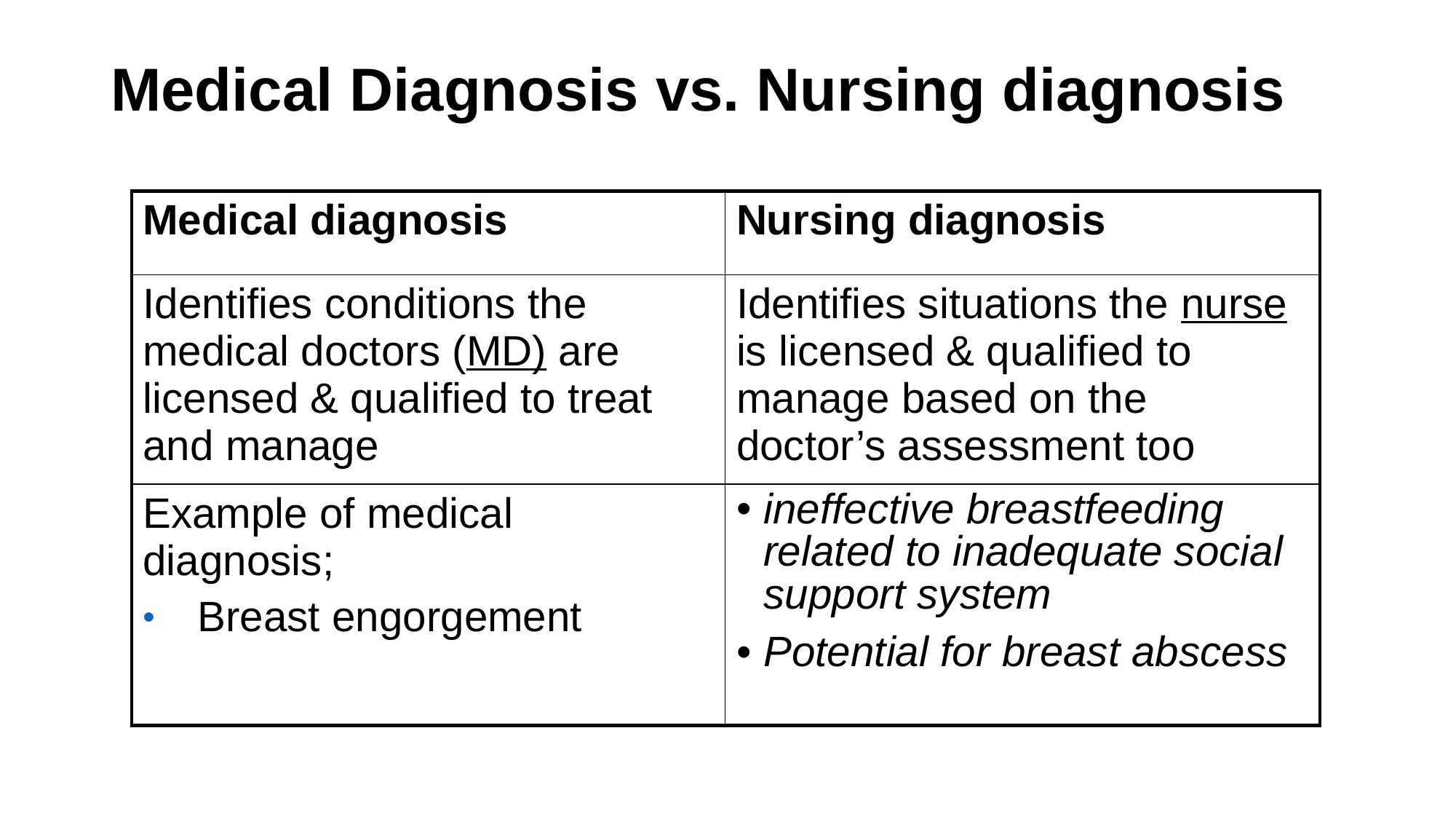

# Medical Diagnosis vs. Nursing diagnosis
| Medical diagnosis | Nursing diagnosis |
| --- | --- |
| Identifies conditions the medical doctors (MD) are licensed & qualified to treat and manage | Identifies situations the nurse is licensed & qualified to manage based on the doctor’s assessment too |
| Example of medical diagnosis; Breast engorgement | ineffective breastfeeding related to inadequate social support system Potential for breast abscess |